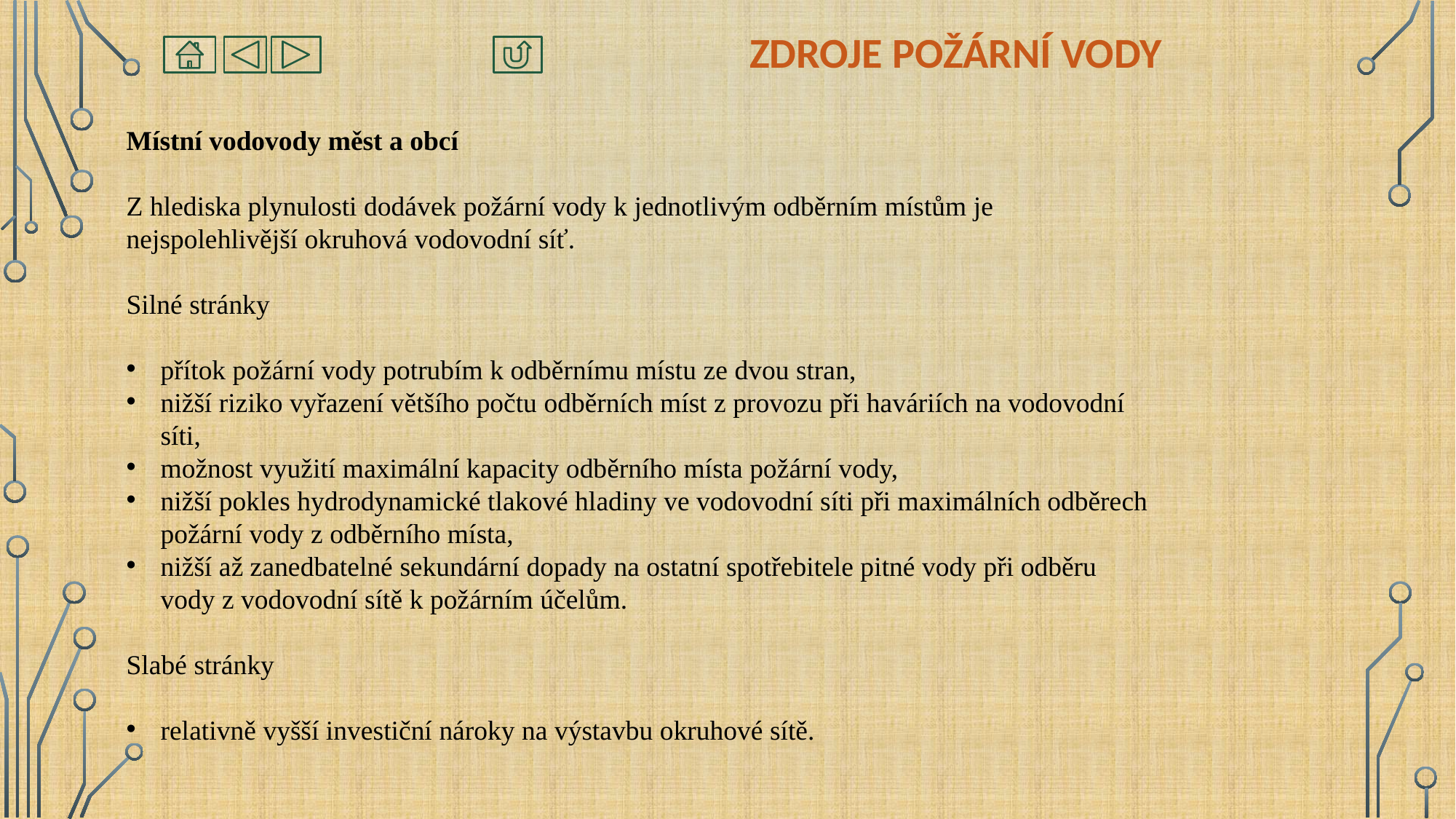

# Zdroje požární vody

Místní vodovody měst a obcí

Z hlediska plynulosti dodávek požární vody k jednotlivým odběrním místům je nejspolehlivější okruhová vodovodní síť.

Silné stránky

přítok požární vody potrubím k odběrnímu místu ze dvou stran,
nižší riziko vyřazení většího počtu odběrních míst z provozu při haváriích na vodovodní síti,
možnost využití maximální kapacity odběrního místa požární vody,
nižší pokles hydrodynamické tlakové hladiny ve vodovodní síti při maximálních odběrech požární vody z odběrního místa,
nižší až zanedbatelné sekundární dopady na ostatní spotřebitele pitné vody při odběru vody z vodovodní sítě k požárním účelům.

Slabé stránky

relativně vyšší investiční nároky na výstavbu okruhové sítě.